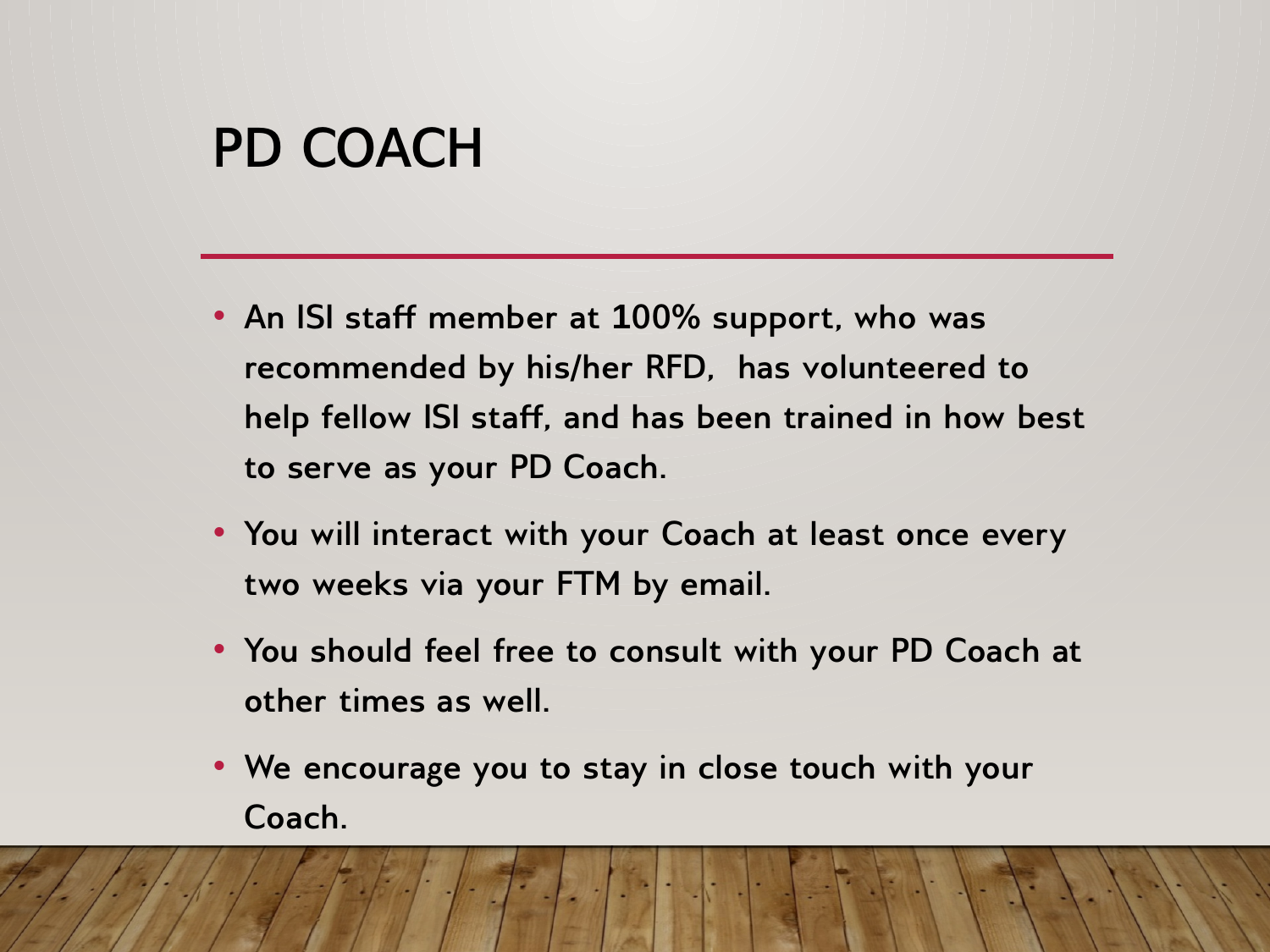

# PD Coach
An ISI staff member at 100% support, who was recommended by his/her RFD,  has volunteered to help fellow ISI staff, and has been trained in how best to serve as your PD Coach.
You will interact with your Coach at least once every two weeks via your FTM by email.
You should feel free to consult with your PD Coach at other times as well.
We encourage you to stay in close touch with your Coach.